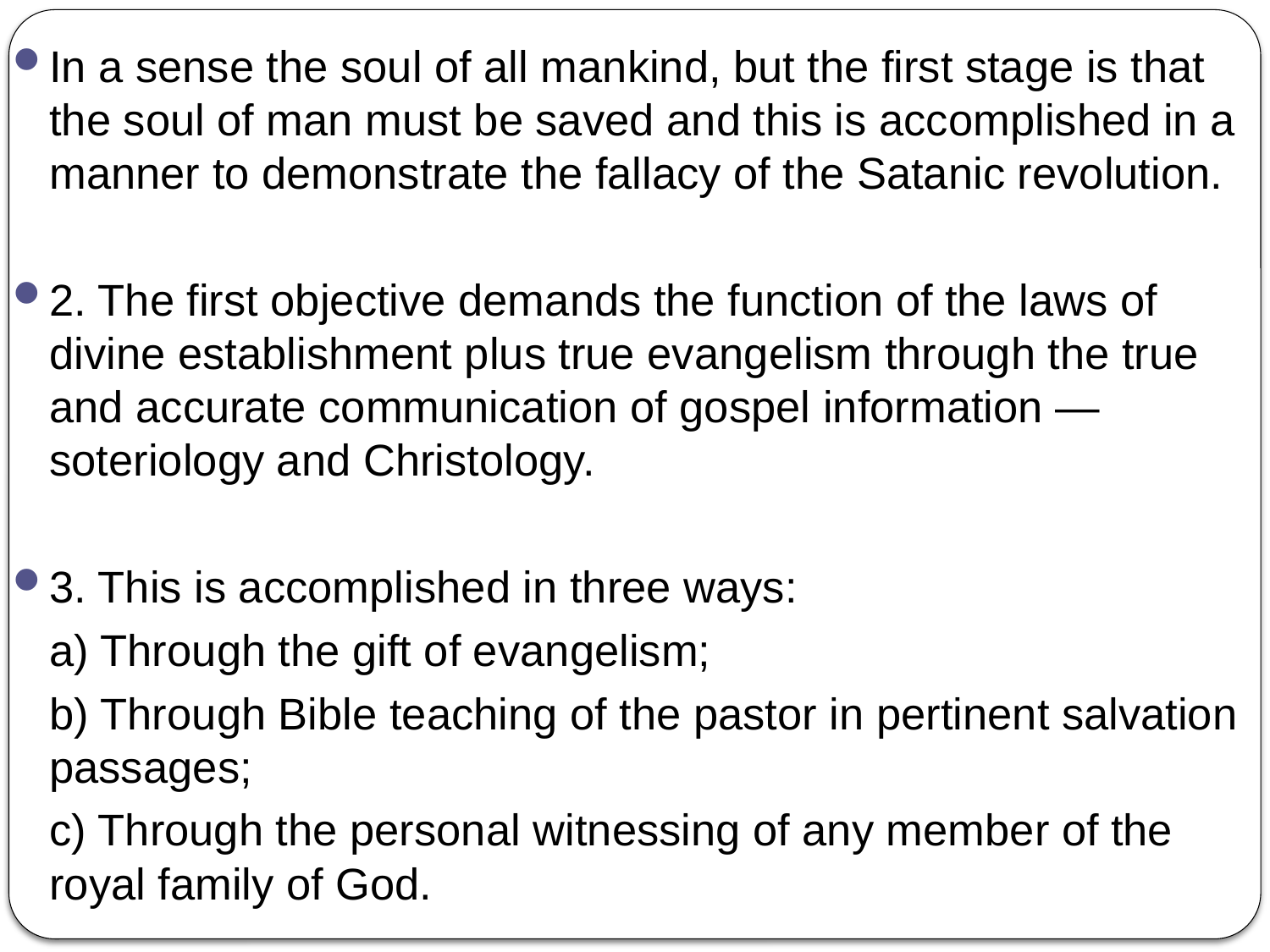

In a sense the soul of all mankind, but the first stage is that the soul of man must be saved and this is accomplished in a manner to demonstrate the fallacy of the Satanic revolution.

2. The first objective demands the function of the laws of divine establishment plus true evangelism through the true and accurate communication of gospel information — soteriology and Christology.

3. This is accomplished in three ways:
   a) Through the gift of evangelism;
   b) Through Bible teaching of the pastor in pertinent salvation passages;
   c) Through the personal witnessing of any member of the royal family of God.